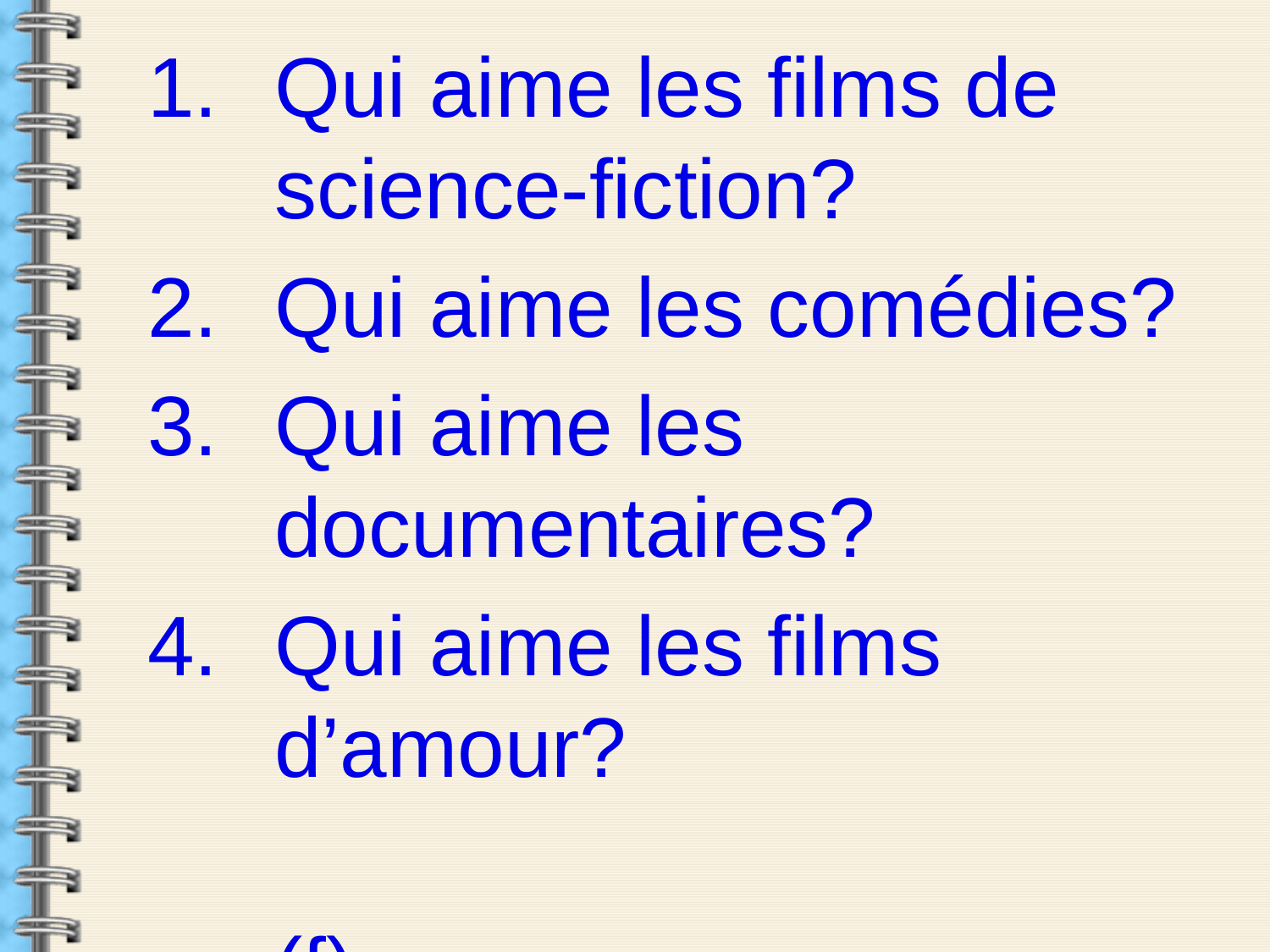

Qui aime les films de science-fiction?
Qui aime les comédies?
Qui aime les documentaires?
Qui aime les films d’amour?
                                             (f)